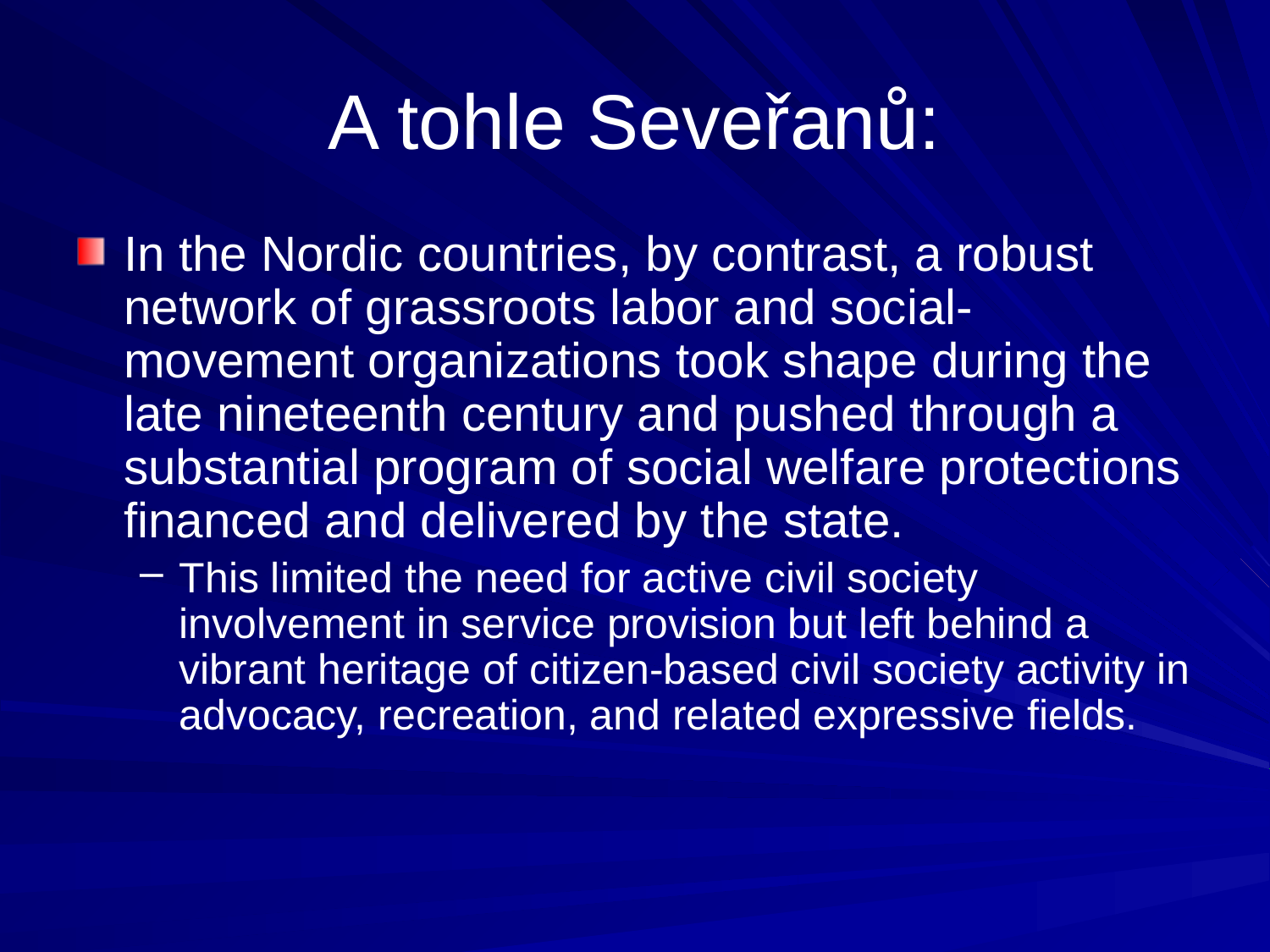

# A tohle Seveřanů:
In the Nordic countries, by contrast, a robust network of grassroots labor and social-movement organizations took shape during the late nineteenth century and pushed through a substantial program of social welfare protections financed and delivered by the state.
This limited the need for active civil society involvement in service provision but left behind a vibrant heritage of citizen-based civil society activity in advocacy, recreation, and related expressive fields.